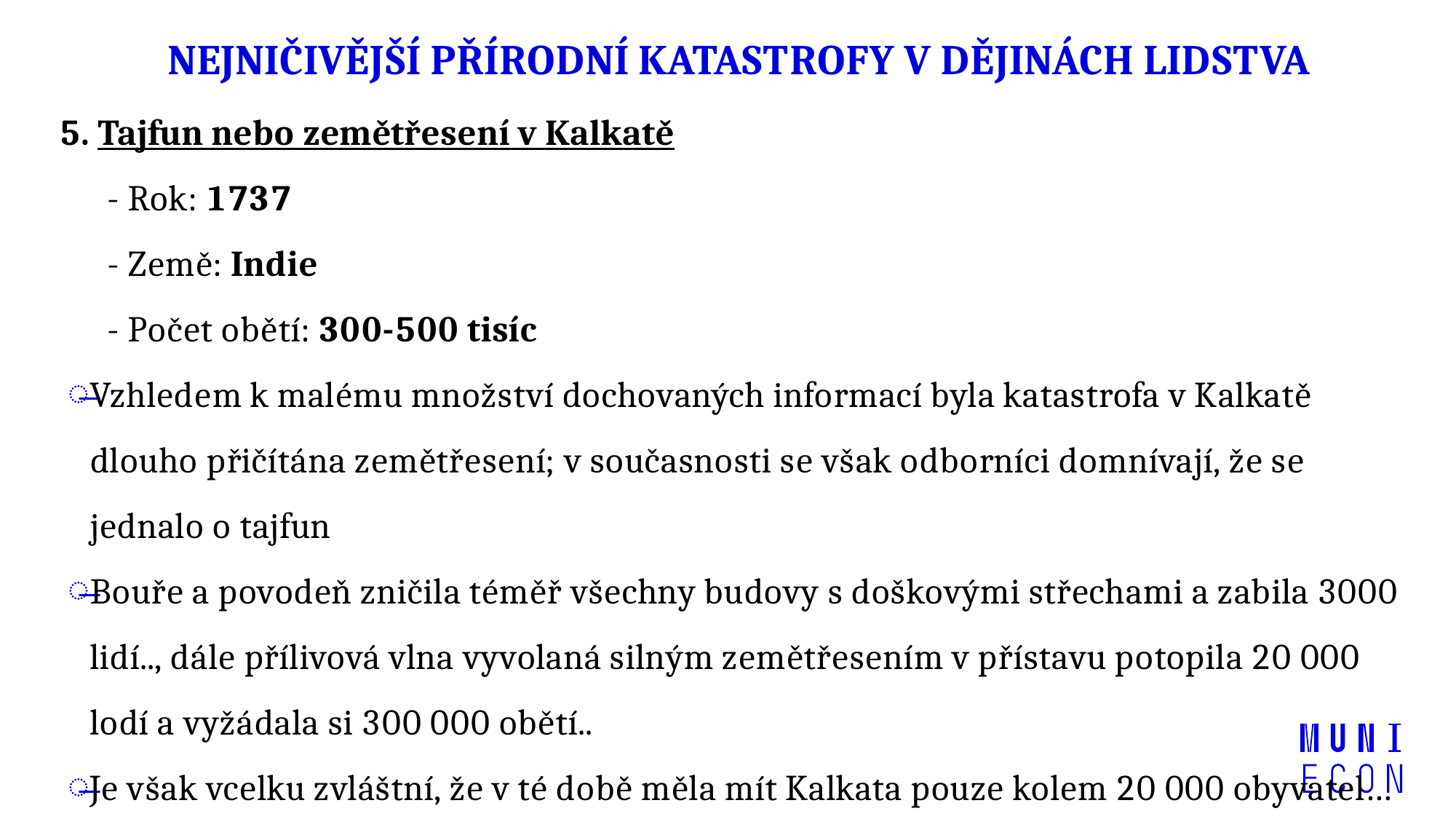

# NEJNIČIVĚJŠÍ PŘÍRODNÍ KATASTROFY V DĚJINÁCH LIDSTVA
5. Tajfun nebo zemětřesení v Kalkatě
      - Rok: 1737
      - Země: Indie
      - Počet obětí: 300-500 tisíc
Vzhledem k malému množství dochovaných informací byla katastrofa v Kalkatě dlouho přičítána zemětřesení; v současnosti se však odborníci domnívají, že se jednalo o tajfun
Bouře a povodeň zničila téměř všechny budovy s doškovými střechami a zabila 3000 lidí.., dále přílivová vlna vyvolaná silným zemětřesením v přístavu potopila 20 000 lodí a vyžádala si 300 000 obětí..
Je však vcelku zvláštní, že v té době měla mít Kalkata pouze kolem 20 000 obyvatel…